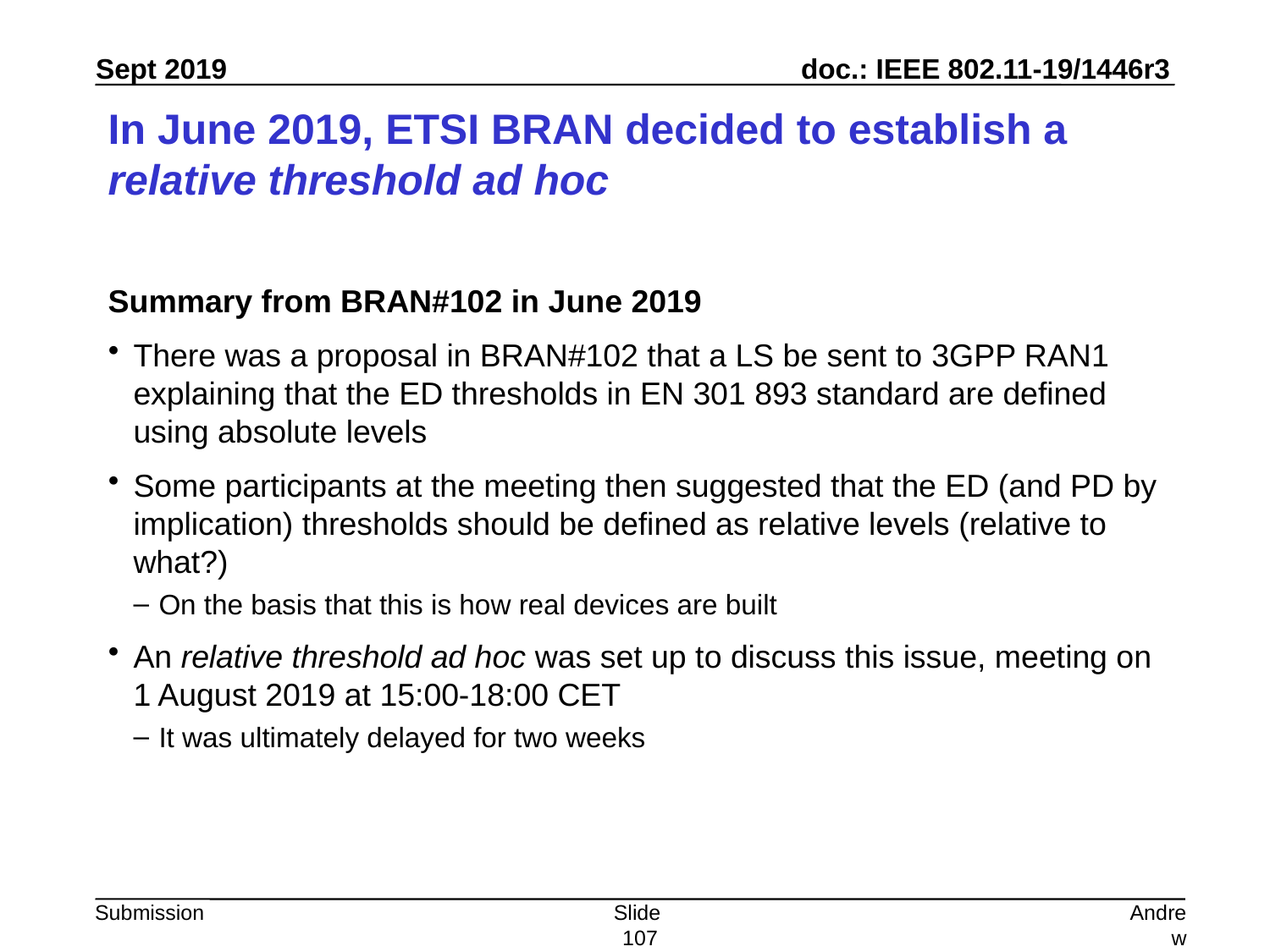

# In June 2019, ETSI BRAN decided to establish a relative threshold ad hoc
Summary from BRAN#102 in June 2019
There was a proposal in BRAN#102 that a LS be sent to 3GPP RAN1 explaining that the ED thresholds in EN 301 893 standard are defined using absolute levels
Some participants at the meeting then suggested that the ED (and PD by implication) thresholds should be defined as relative levels (relative to what?)
On the basis that this is how real devices are built
An relative threshold ad hoc was set up to discuss this issue, meeting on 1 August 2019 at 15:00-18:00 CET
It was ultimately delayed for two weeks
Slide 107
Andrew Myles, Cisco